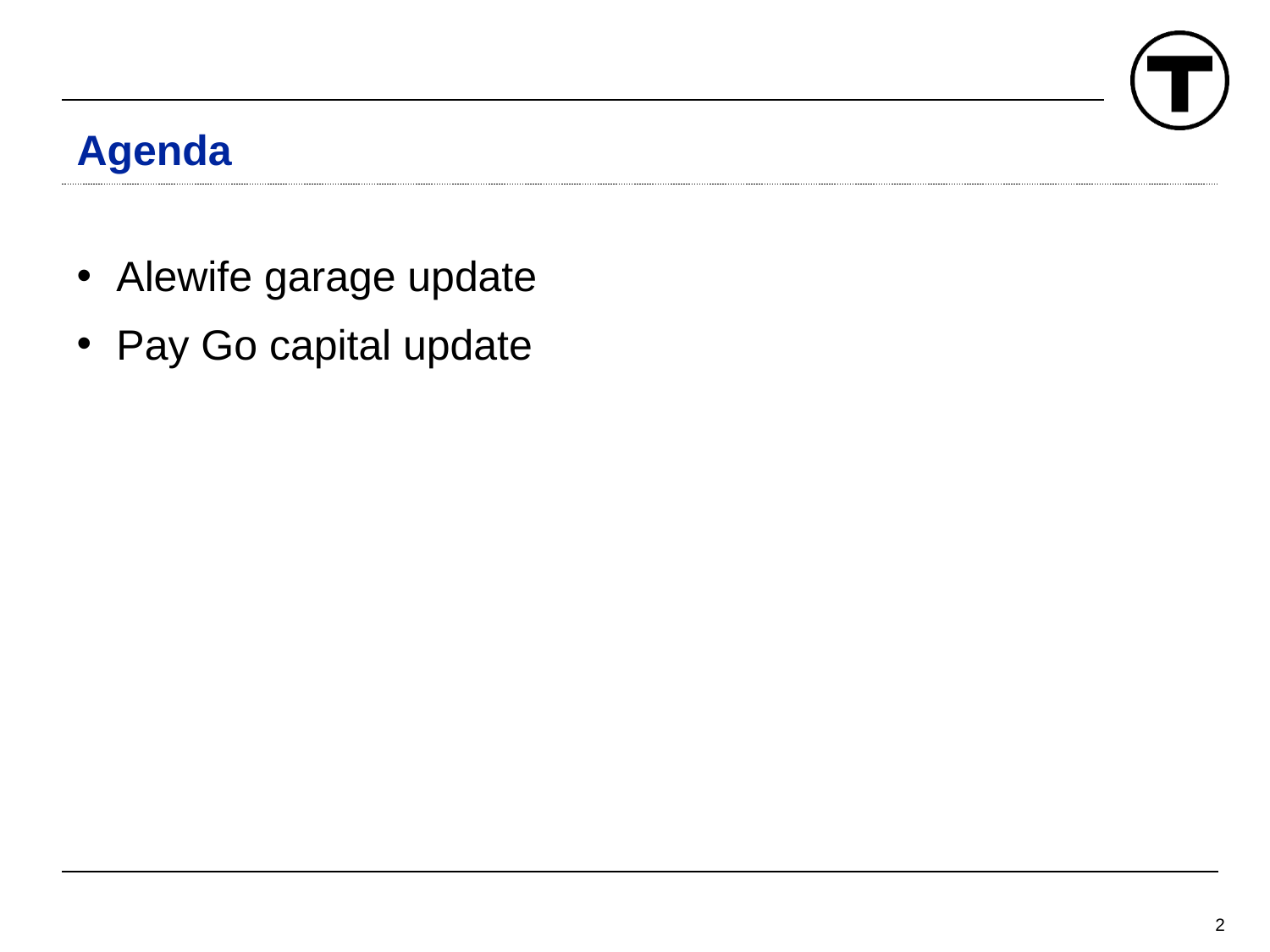

# Agenda
Alewife garage update
Pay Go capital update